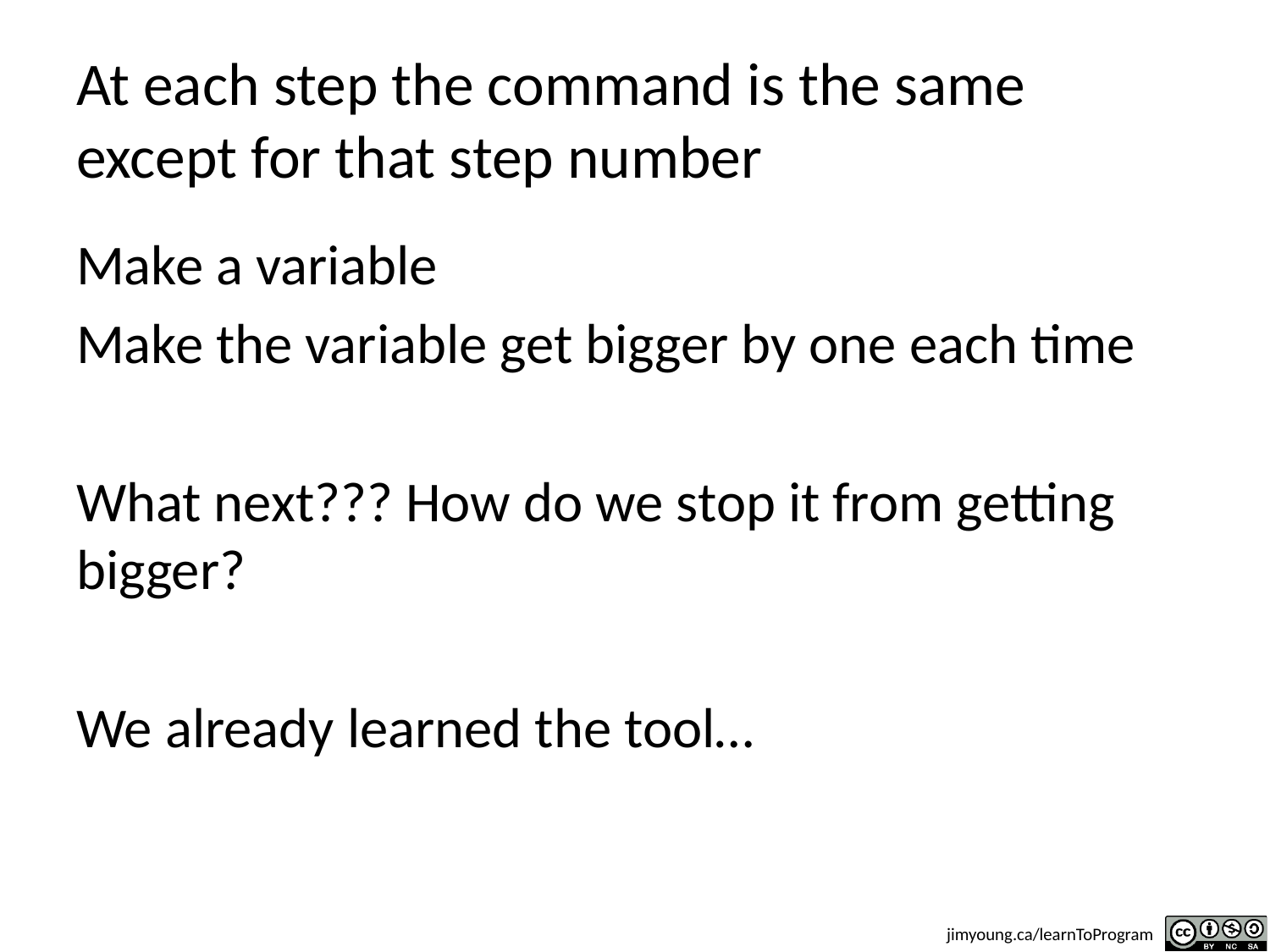

# At each step the command is the same except for that step number
Make a variable
Make the variable get bigger by one each time

What next??? How do we stop it from getting bigger?

We already learned the tool…